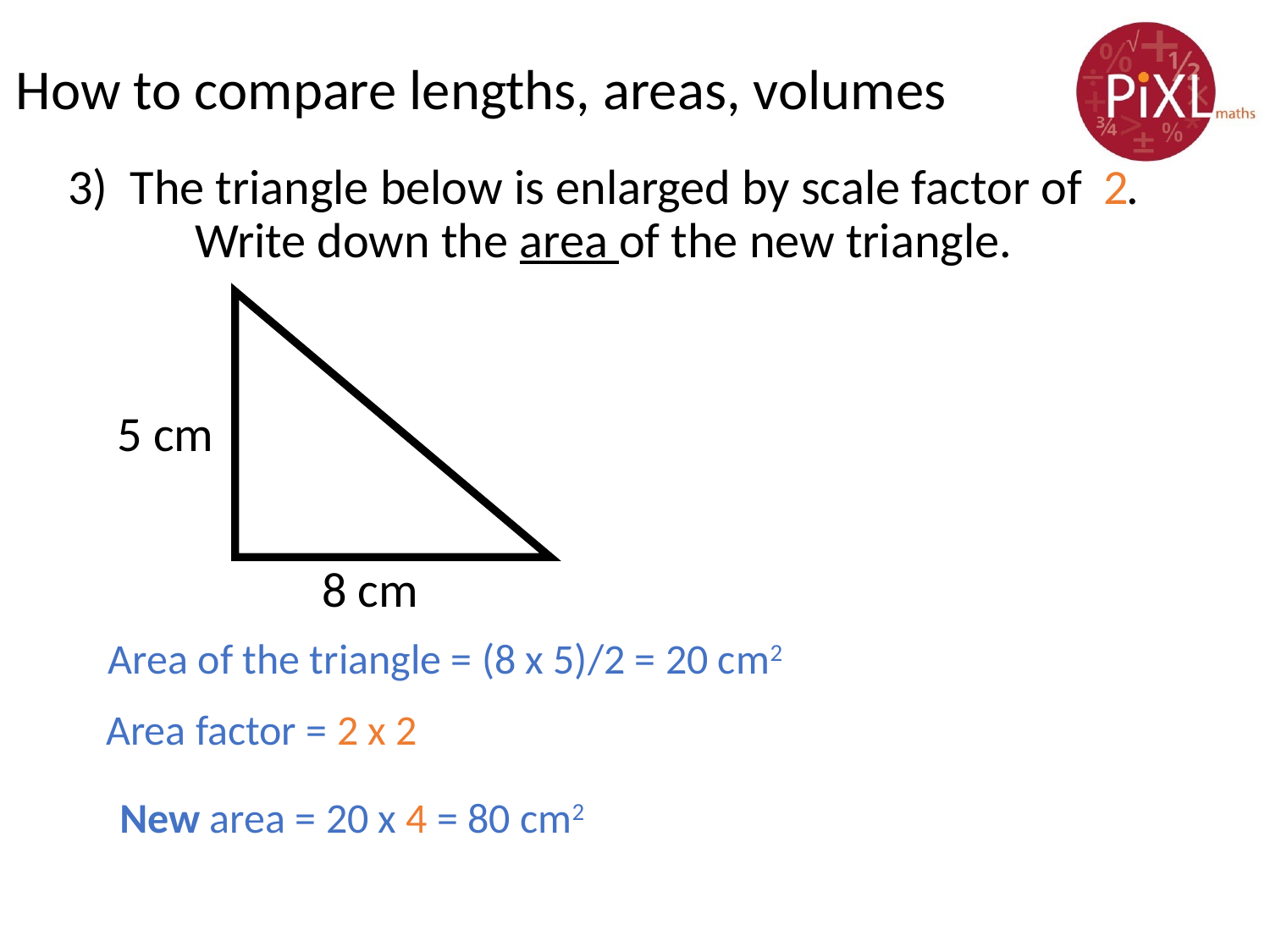

# How to compare lengths, areas, volumes
 2
3)  The triangle below is enlarged by scale factor of    .  	Write down the area of the new triangle.

5 cm
8 cm
Area of the triangle = (8 x 5)/2 = 20 cm2
Area factor = 2 x 2
New area = 20 x 4 = 80 cm2